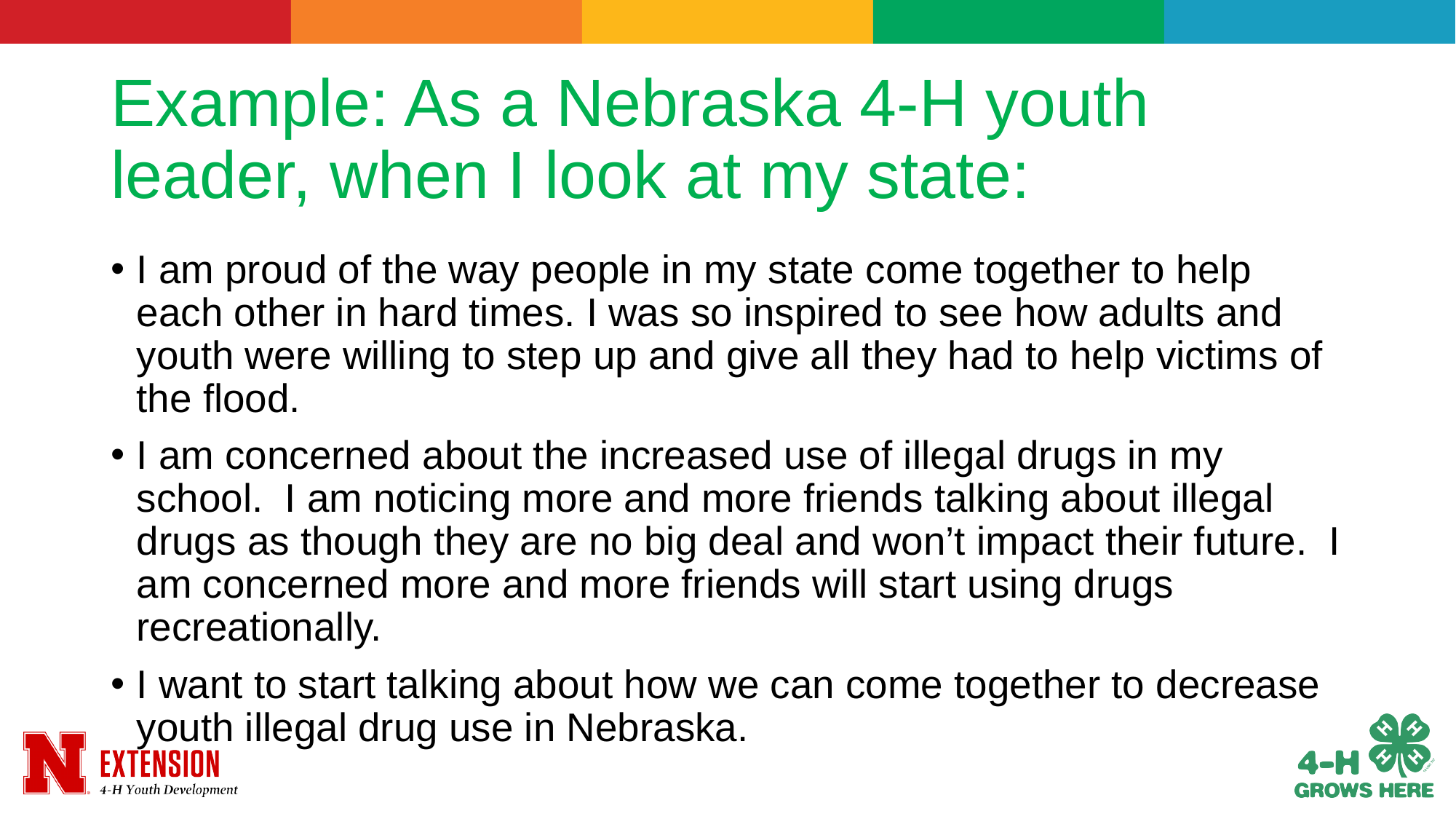

# Example: As a Nebraska 4-H youth leader, when I look at my state:
I am proud of the way people in my state come together to help each other in hard times. I was so inspired to see how adults and youth were willing to step up and give all they had to help victims of the flood.
I am concerned about the increased use of illegal drugs in my school.  I am noticing more and more friends talking about illegal drugs as though they are no big deal and won’t impact their future.  I am concerned more and more friends will start using drugs recreationally.
I want to start talking about how we can come together to decrease youth illegal drug use in Nebraska.